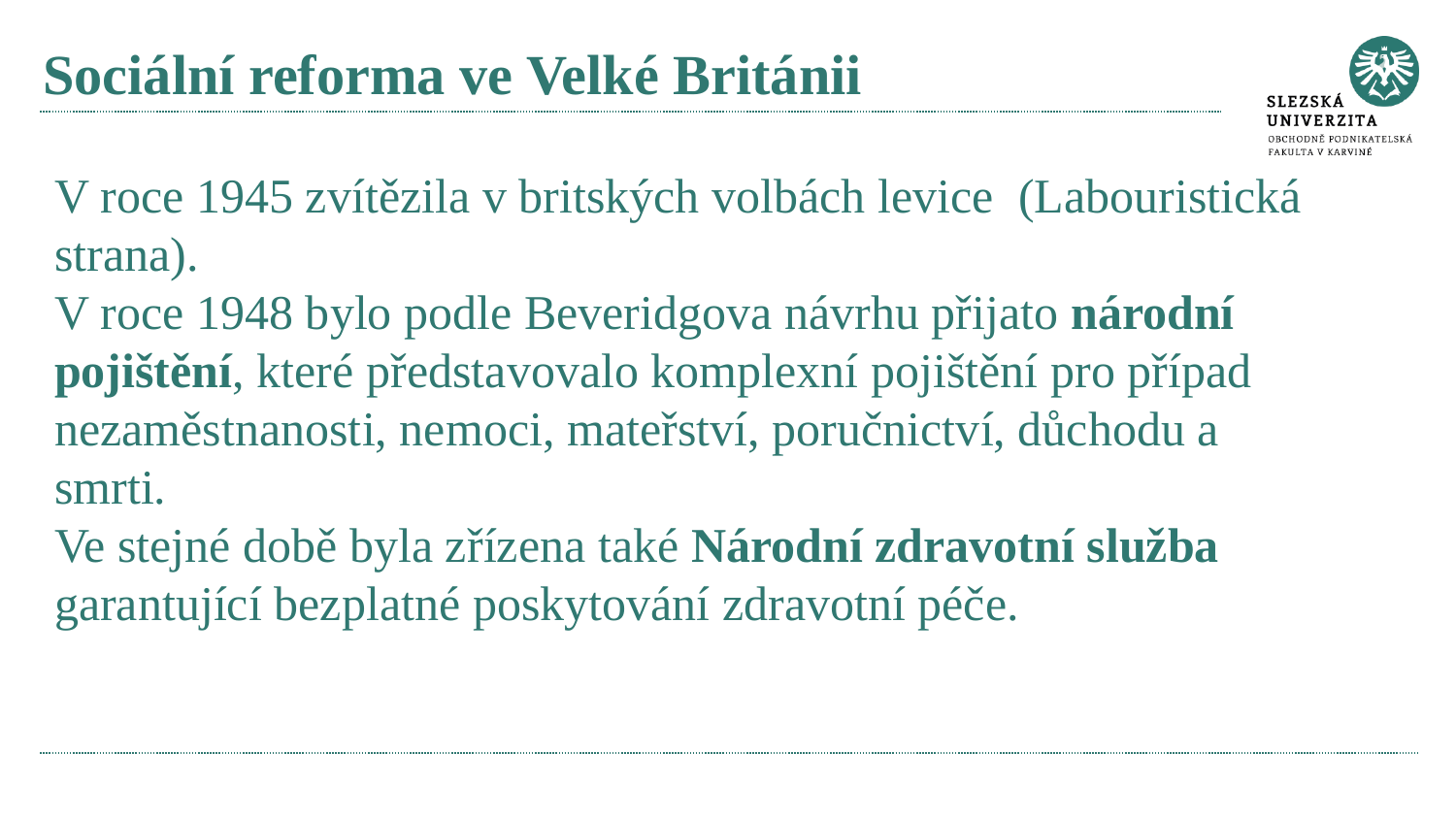

# Sociální reforma ve Velké Británii
V roce 1945 zvítězila v britských volbách levice  (Labouristická strana).
V roce 1948 bylo podle Beveridgova návrhu přijato národní pojištění, které představovalo komplexní pojištění pro případ nezaměstnanosti, nemoci, mateřství, poručnictví, důchodu a smrti.
Ve stejné době byla zřízena také Národní zdravotní služba garantující bezplatné poskytování zdravotní péče.